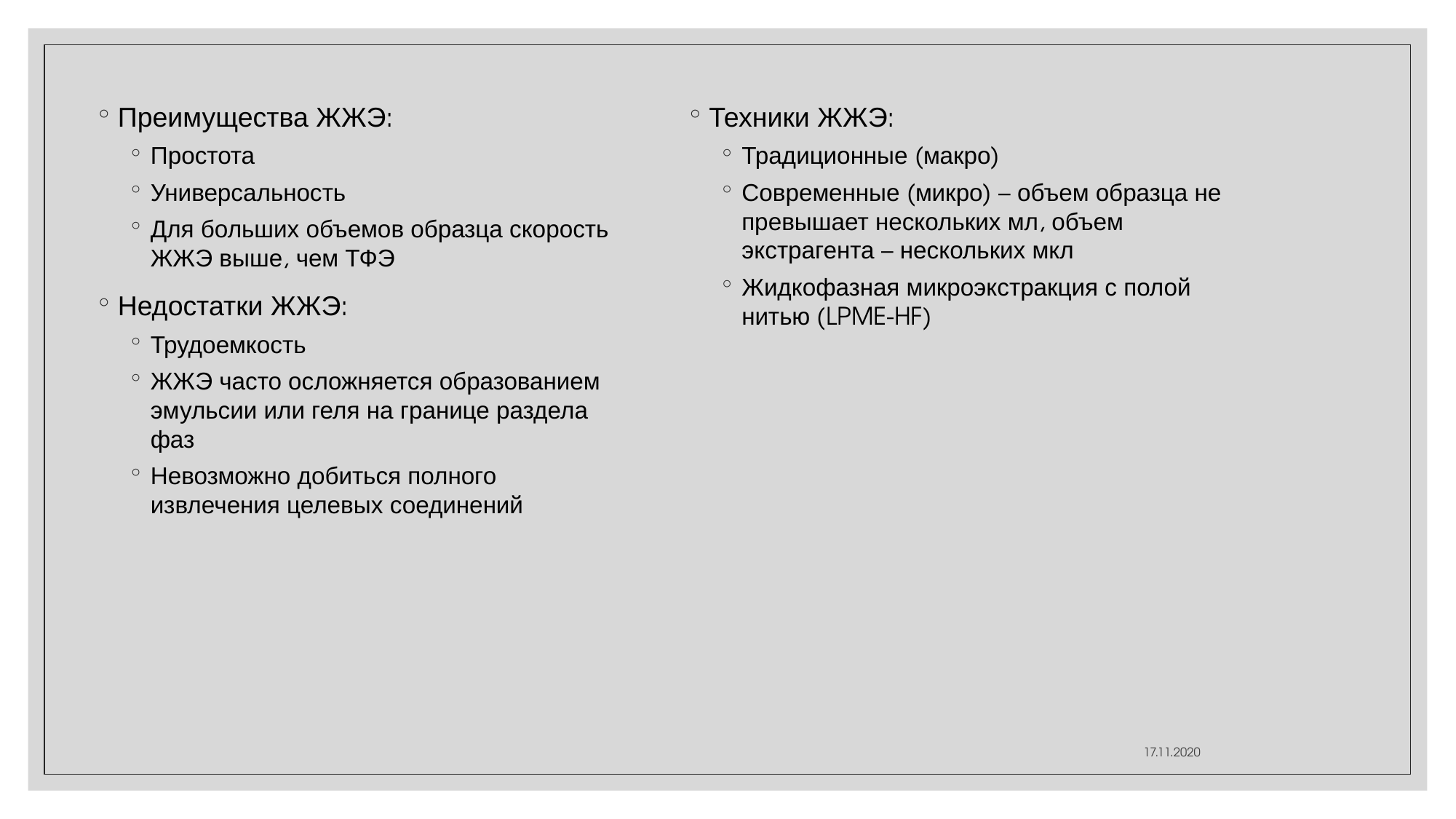

Преимущества ЖЖЭ:
Простота
Универсальность
Для больших объемов образца скорость ЖЖЭ выше, чем ТФЭ
Недостатки ЖЖЭ:
Трудоемкость
ЖЖЭ часто осложняется образованием эмульсии или геля на границе раздела фаз
Невозможно добиться полного извлечения целевых соединений

Техники ЖЖЭ:
Традиционные (макро)
Современные (микро) – объем образца не превышает нескольких мл, объем экстрагента – нескольких мкл
Жидкофазная микроэкстракция с полой нитью (LPME-HF)
17.11.2020